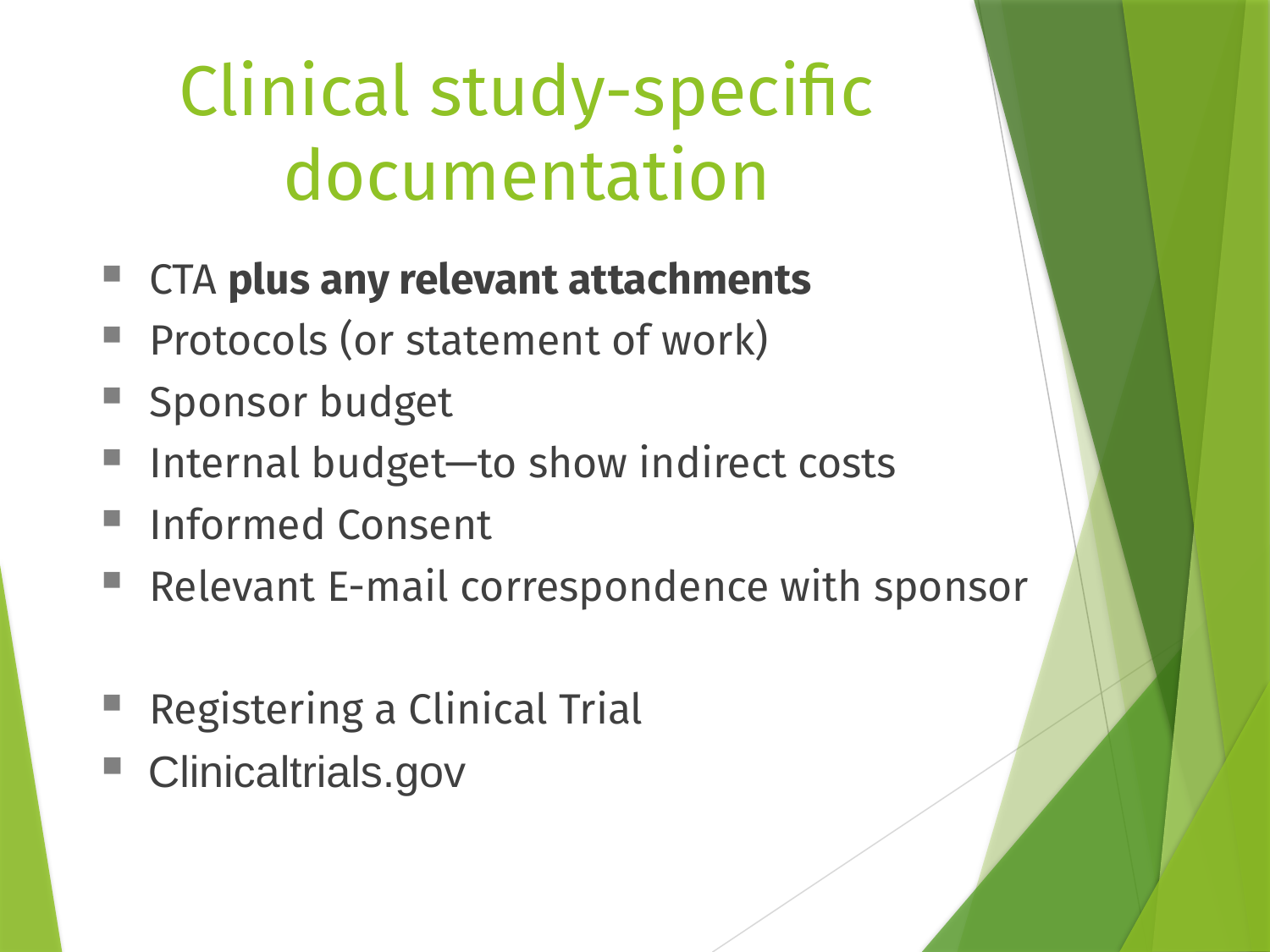

Clinical study-specific documentation
CTA plus any relevant attachments
Protocols (or statement of work)
Sponsor budget
Internal budget—to show indirect costs
Informed Consent
Relevant E-mail correspondence with sponsor

Registering a Clinical Trial
  Clinicaltrials.gov